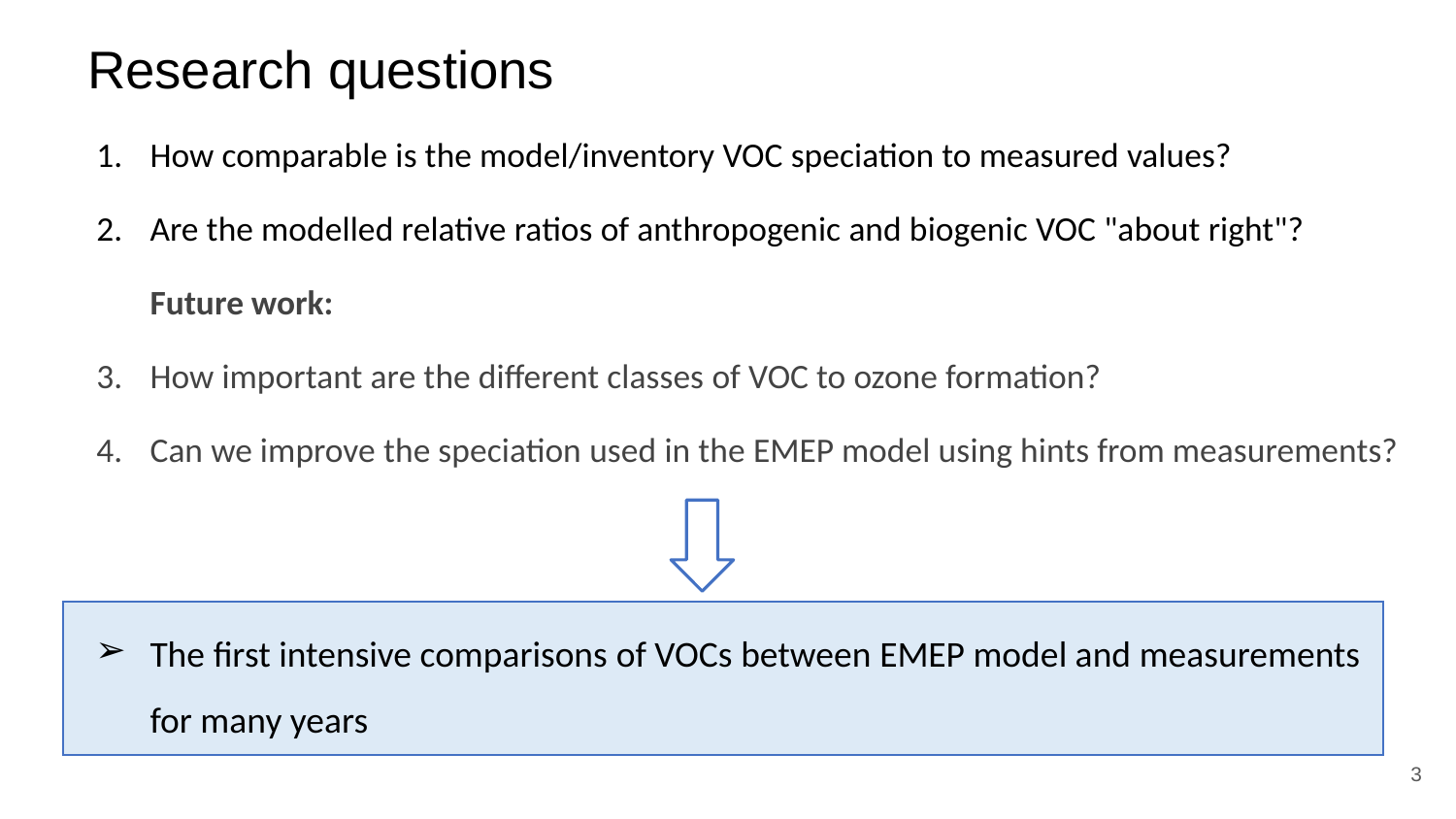

# Research questions
How comparable is the model/inventory VOC speciation to measured values?
Are the modelled relative ratios of anthropogenic and biogenic VOC "about right"?
Future work:
How important are the different classes of VOC to ozone formation?
Can we improve the speciation used in the EMEP model using hints from measurements?

The first intensive comparisons of VOCs between EMEP model and measurements for many years
3